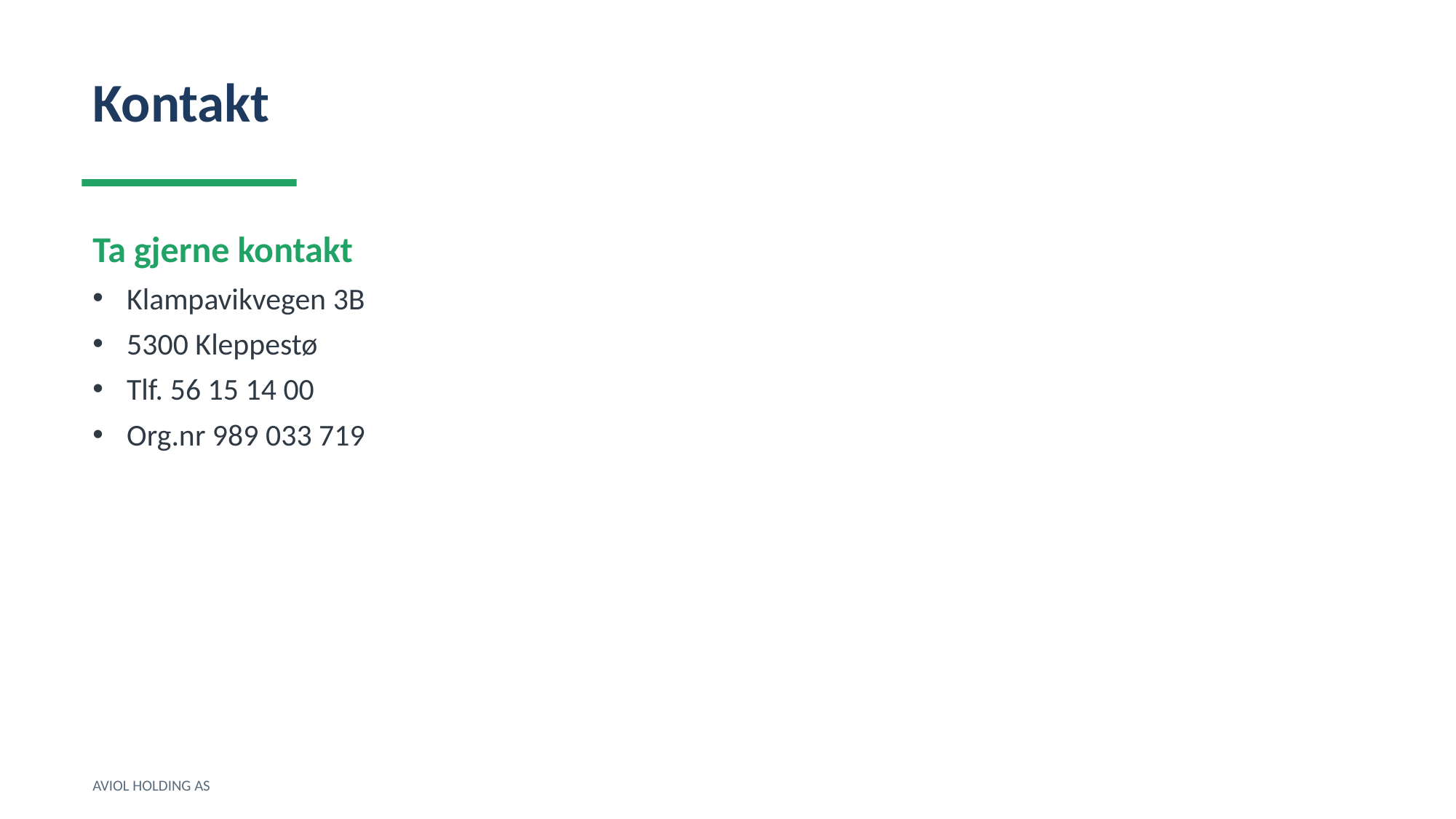

Kontakt

Ta gjerne kontakt
Klampavikvegen 3B
5300 Kleppestø
Tlf. 56 15 14 00
Org.nr 989 033 719
AVIOL HOLDING AS